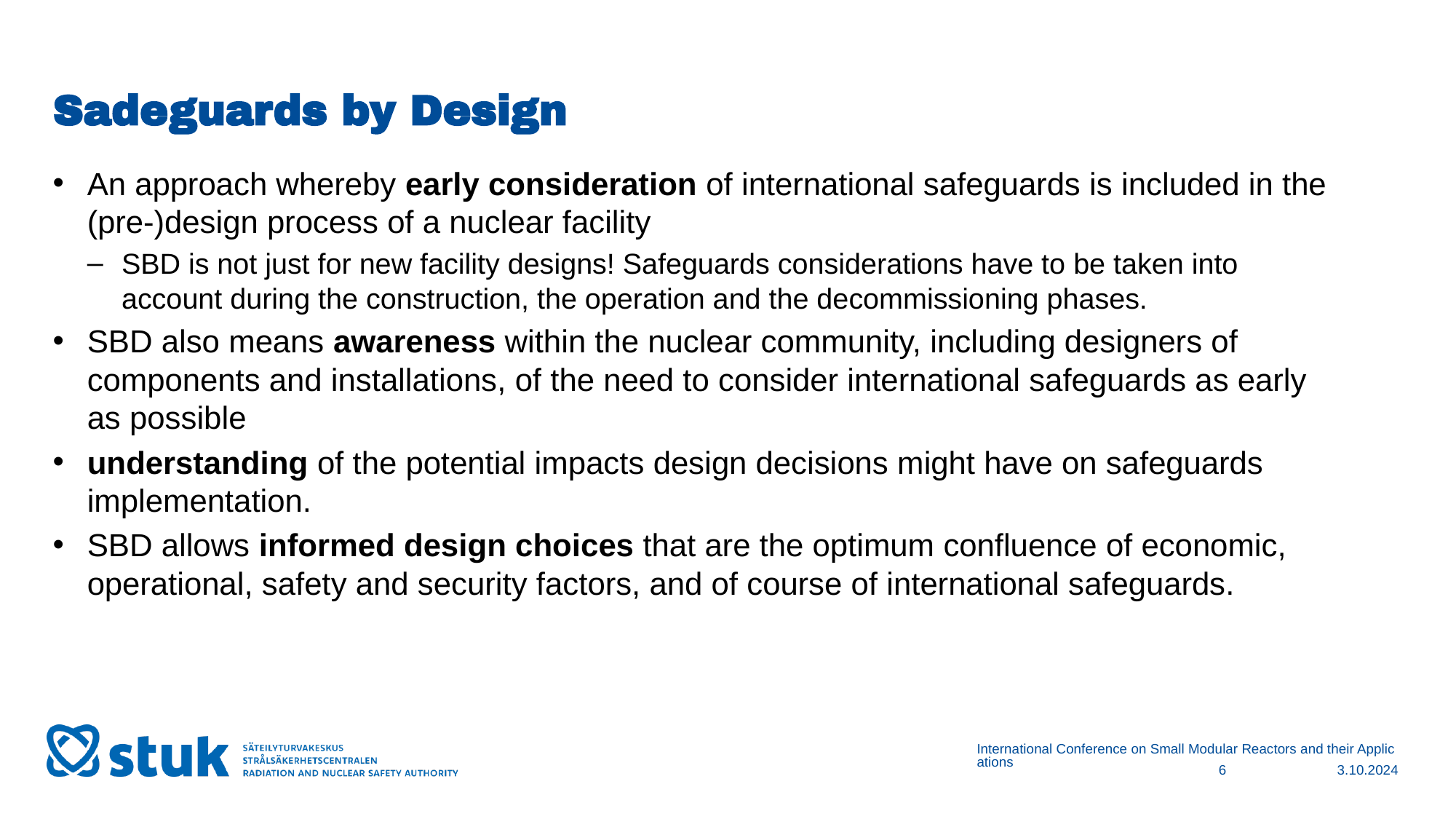

# Sadeguards by Design
An approach whereby early consideration of international safeguards is included in the (pre-)design process of a nuclear facility
SBD is not just for new facility designs! Safeguards considerations have to be taken into account during the construction, the operation and the decommissioning phases.
SBD also means awareness within the nuclear community, including designers of components and installations, of the need to consider international safeguards as early as possible
understanding of the potential impacts design decisions might have on safeguards implementation.
SBD allows informed design choices that are the optimum confluence of economic, operational, safety and security factors, and of course of international safeguards.
International Conference on Small Modular Reactors and their Applications
6
3.10.2024